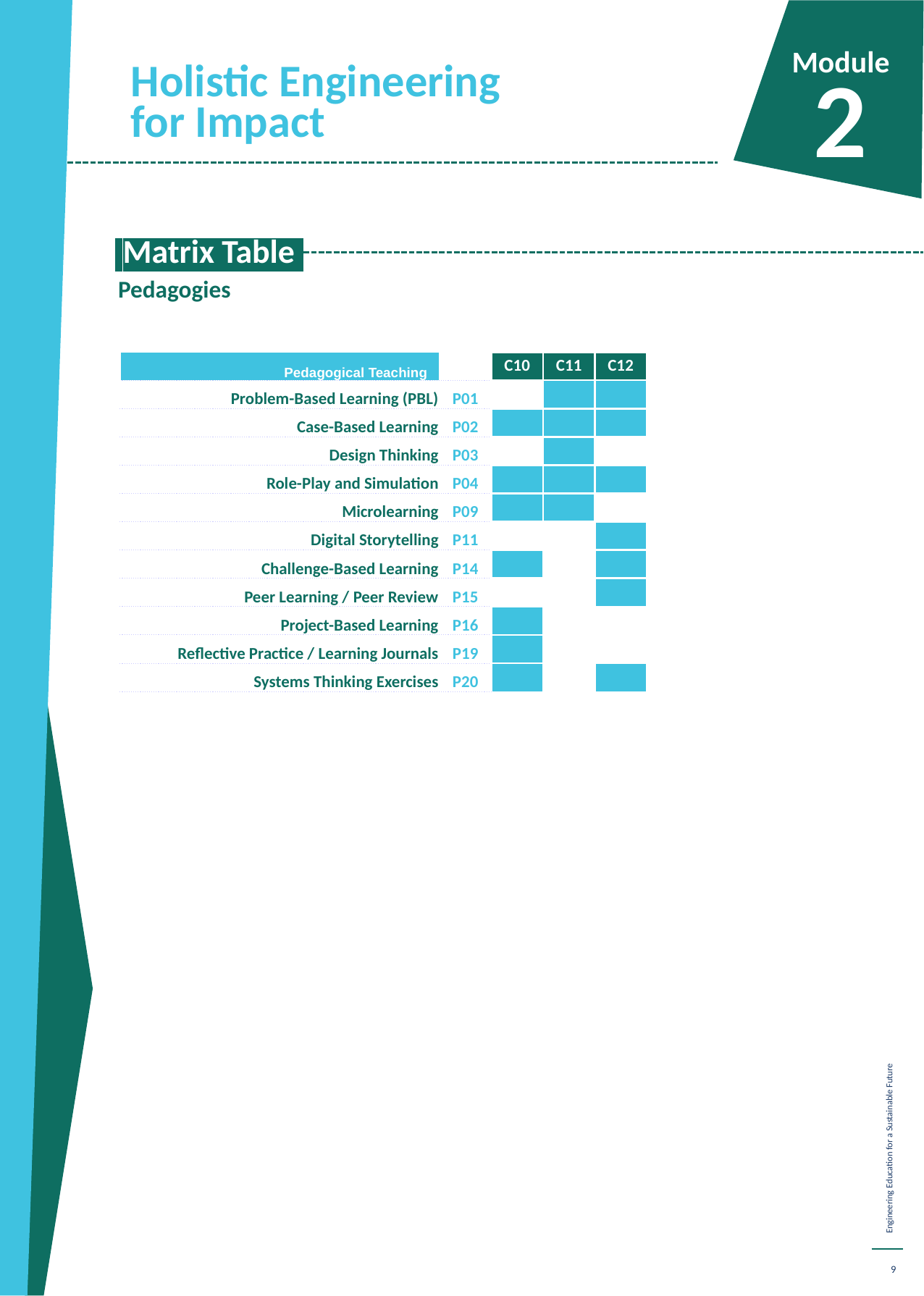

Holistic Engineering for Impact
Module
2
 Matrix Table.
Pedagogies
| Pedagogical Teaching.. |  | C10 | C11 | C12 |
| --- | --- | --- | --- | --- |
| Problem-Based Learning (PBL) | P01 |  |  |  |
| Case-Based Learning | P02 |  |  |  |
| Design Thinking | P03 |  |  |  |
| Role-Play and Simulation | P04 |  |  |  |
| Microlearning | P09 |  |  |  |
| Digital Storytelling | P11 |  |  |  |
| Challenge-Based Learning | P14 |  |  |  |
| Peer Learning / Peer Review | P15 |  |  |  |
| Project-Based Learning | P16 |  |  |  |
| Reflective Practice / Learning Journals | P19 |  |  |  |
| Systems Thinking Exercises | P20 |  |  |  |